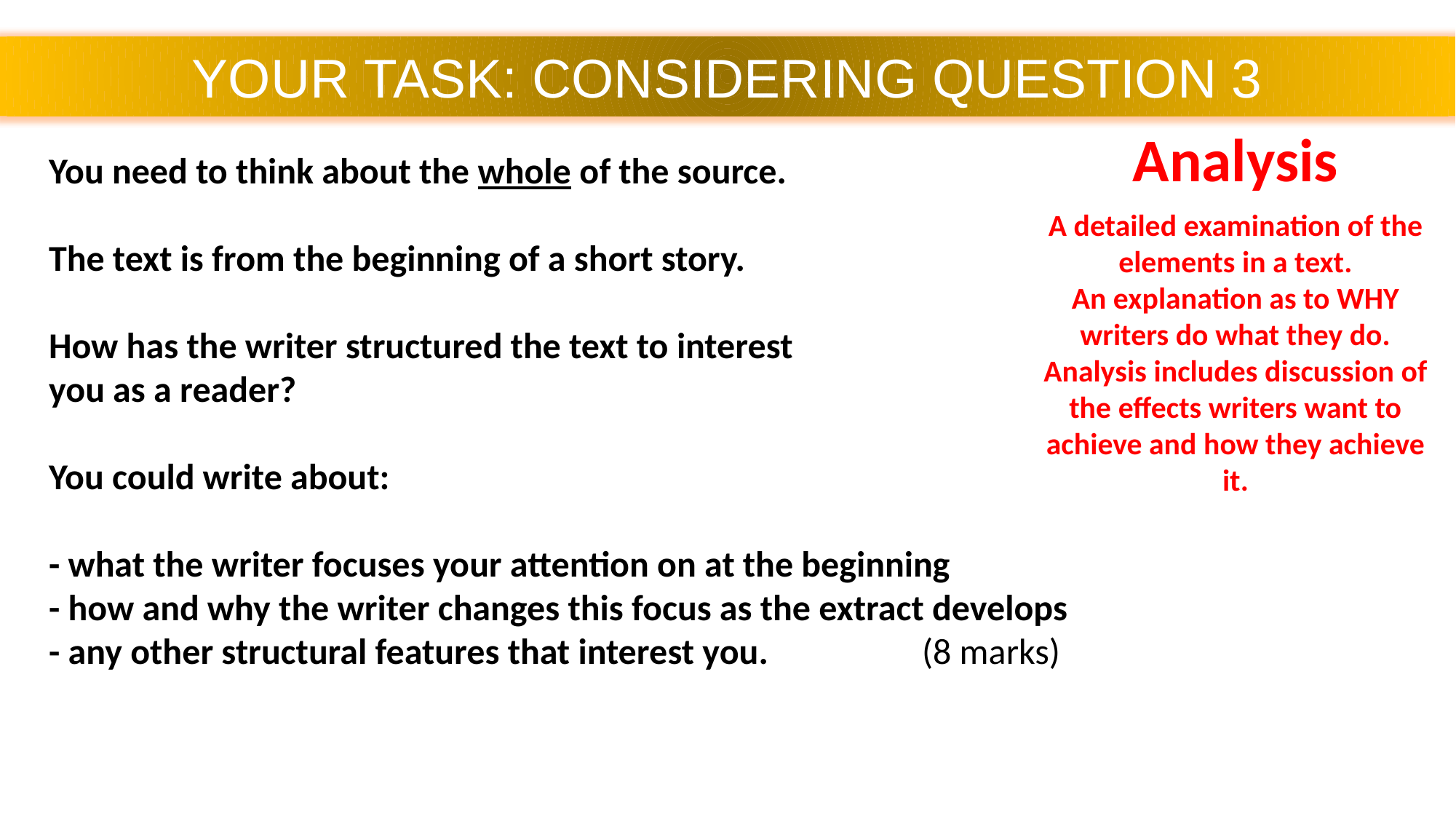

YOUR TASK: CONSIDERING QUESTION 3
Analysis
You need to think about the whole of the source.

The text is from the beginning of a short story.

How has the writer structured the text to interest
you as a reader?

You could write about:

- what the writer focuses your attention on at the beginning
- how and why the writer changes this focus as the extract develops
- any other structural features that interest you.		(8 marks)

A detailed examination of the elements in a text.
An explanation as to WHY writers do what they do.
Analysis includes discussion of the effects writers want to achieve and how they achieve it.